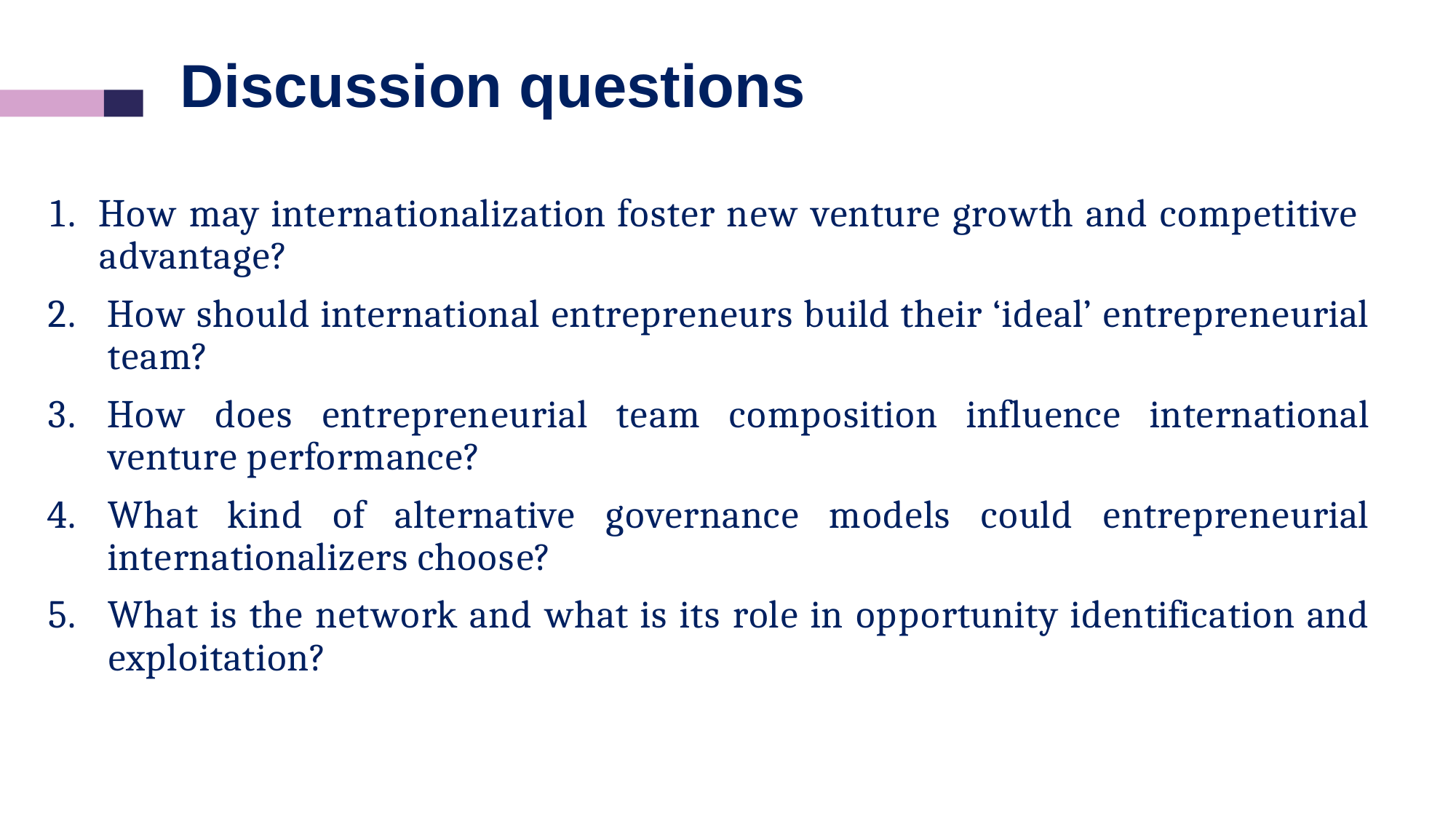

# Discussion questions
1.  How may internationalization foster new venture growth and competitive  advantage?
How should international entrepreneurs build their ‘ideal’ entrepreneurial team?
How does entrepreneurial team composition influence international venture performance?
What kind of alternative governance models could entrepreneurial internationalizers choose?
What is the network and what is its role in opportunity identification and exploitation?